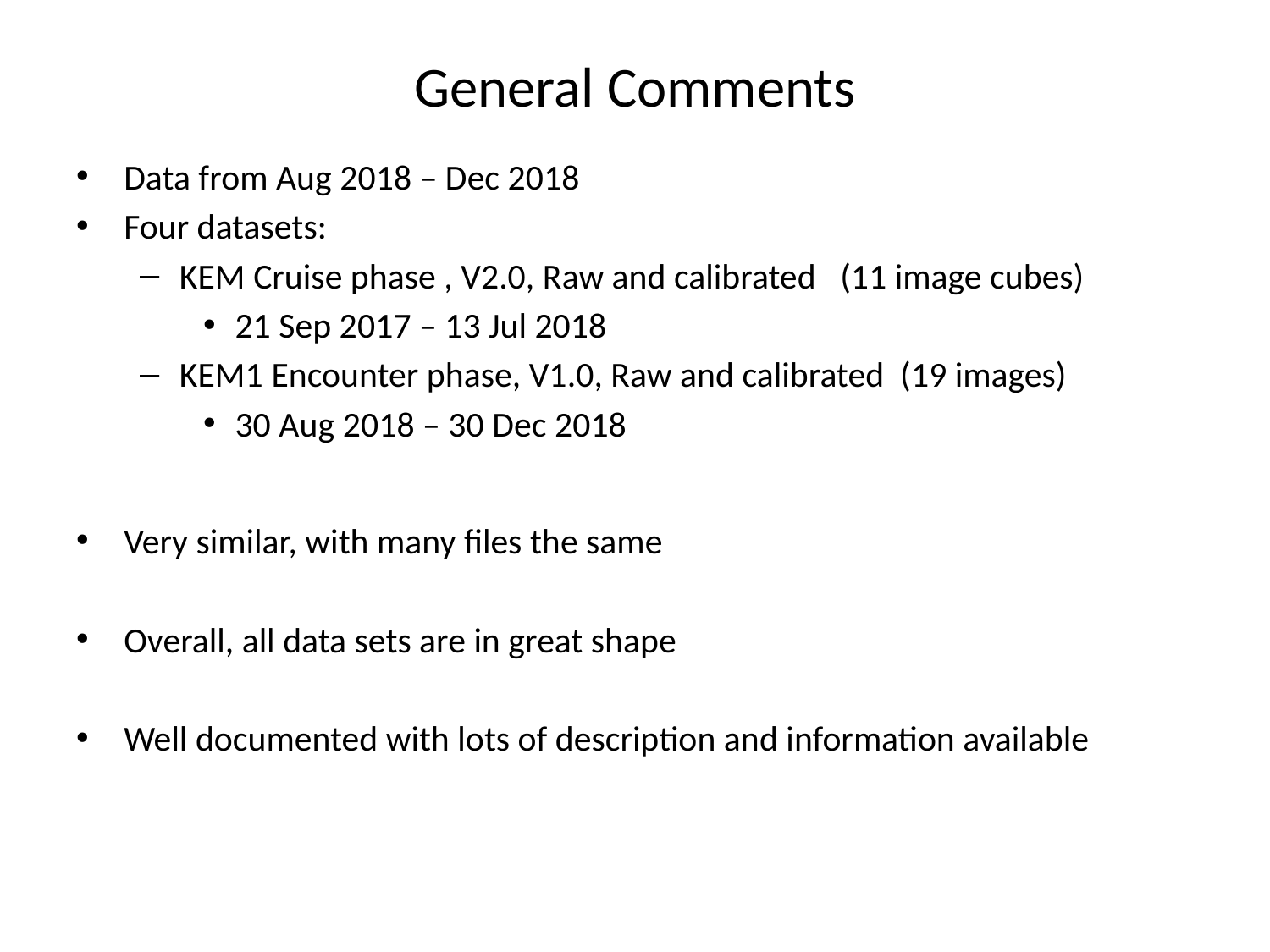

# General Comments
Data from Aug 2018 – Dec 2018
Four datasets:
KEM Cruise phase , V2.0, Raw and calibrated   (11 image cubes)
21 Sep 2017 – 13 Jul 2018
KEM1 Encounter phase, V1.0, Raw and calibrated  (19 images)
30 Aug 2018 – 30 Dec 2018

Very similar, with many files the same

Overall, all data sets are in great shape

Well documented with lots of description and information available